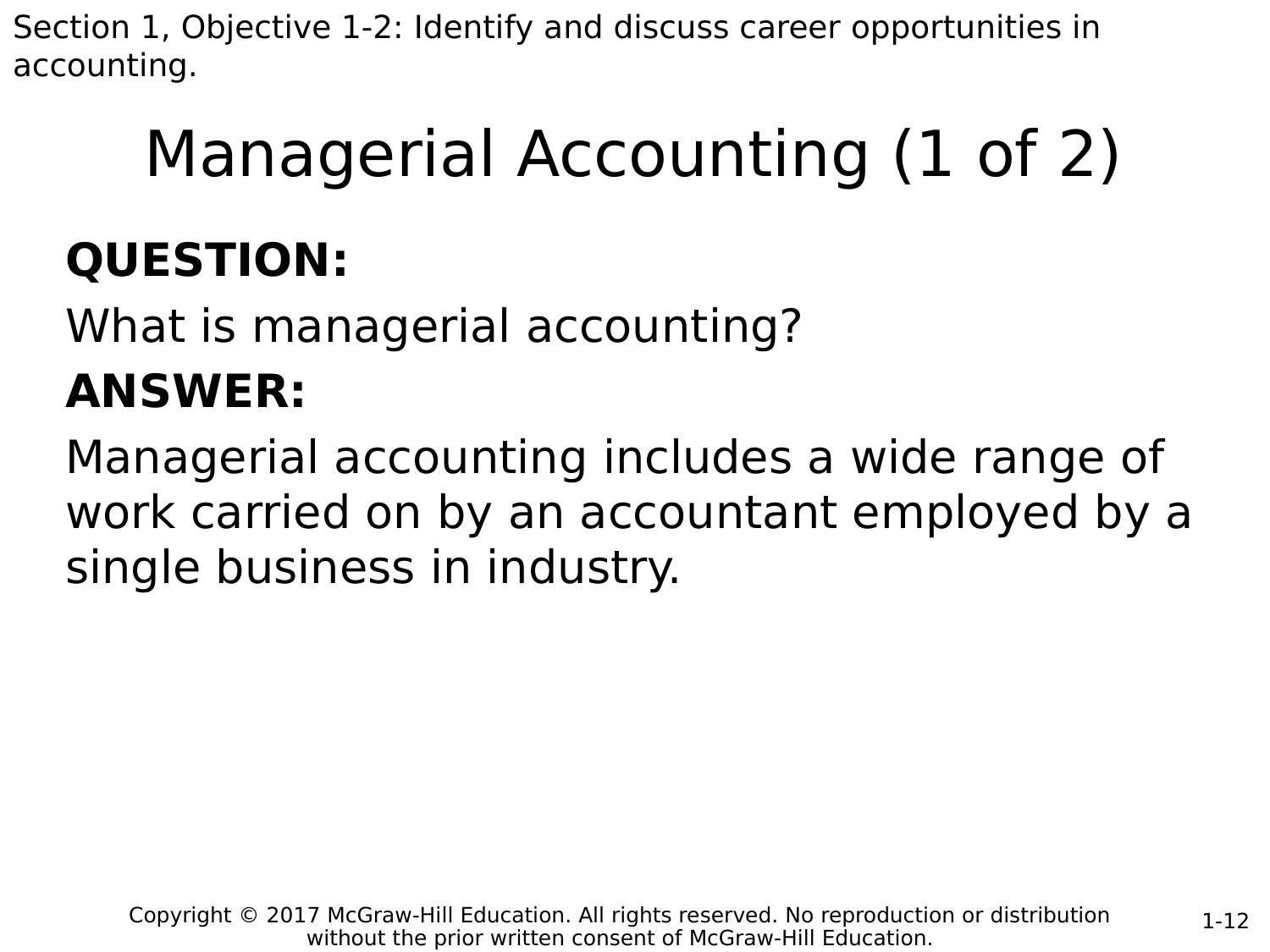

Section 1, Objective 1-2: Identify and discuss career opportunities in accounting.
# Managerial Accounting (1 of 2)
QUESTION:
What is managerial accounting?
ANSWER:
Managerial accounting includes a wide range of work carried on by an accountant employed by a single business in industry.